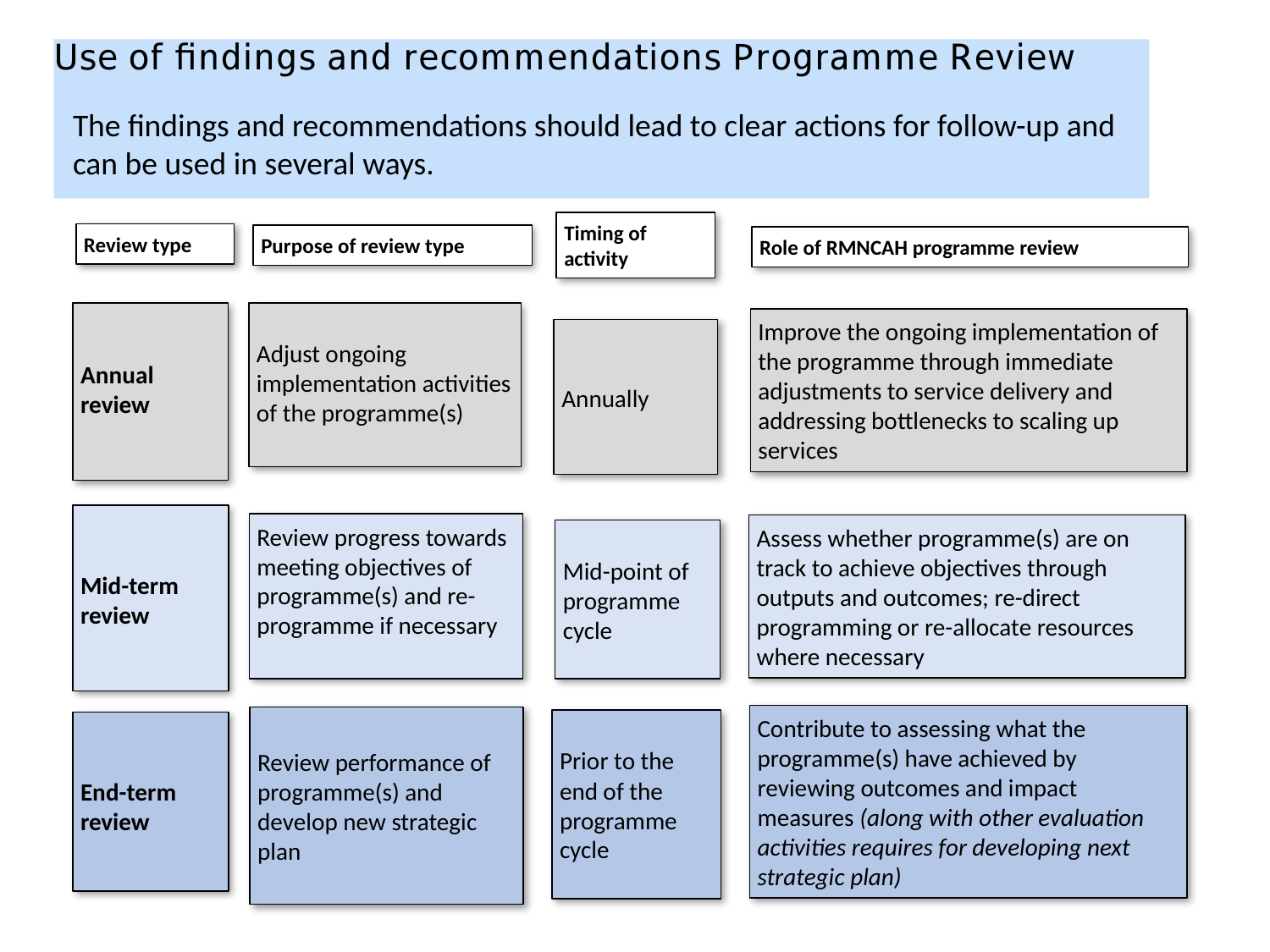

# Use of findings and recommendations Programme Review
The findings and recommendations should lead to clear actions for follow-up and can be used in several ways.
Review type
Purpose of review type
Timing of activity
Role of RMNCAH programme review

Annual review

Adjust ongoing implementation activities of the programme(s)

Improve the ongoing implementation of the programme through immediate adjustments to service delivery and addressing bottlenecks to scaling up services

Annually

Mid-term review

Review progress towards meeting objectives of programme(s) and re-programme if necessary

Assess whether programme(s) are on track to achieve objectives through outputs and outcomes; re-direct programming or re-allocate resources where necessary

Mid-point of programme cycle

Contribute to assessing what the programme(s) have achieved by reviewing outcomes and impact measures (along with other evaluation activities requires for developing next strategic plan)

Review performance of programme(s) and develop new strategic plan

Prior to the end of the programme cycle

End-term review